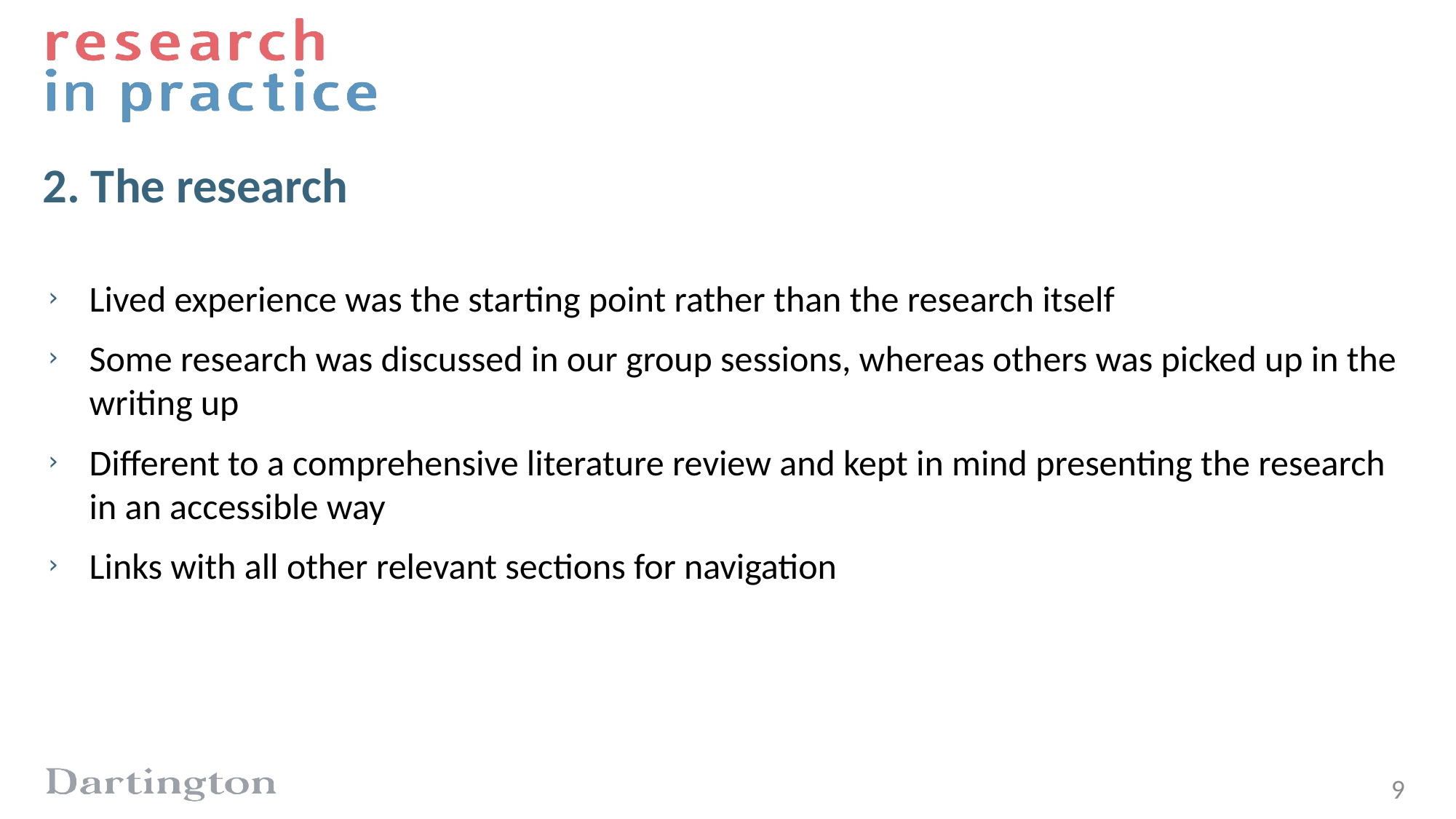

# 2. The research
Lived experience was the starting point rather than the research itself
Some research was discussed in our group sessions, whereas others was picked up in the writing up
Different to a comprehensive literature review and kept in mind presenting the research in an accessible way
Links with all other relevant sections for navigation
9